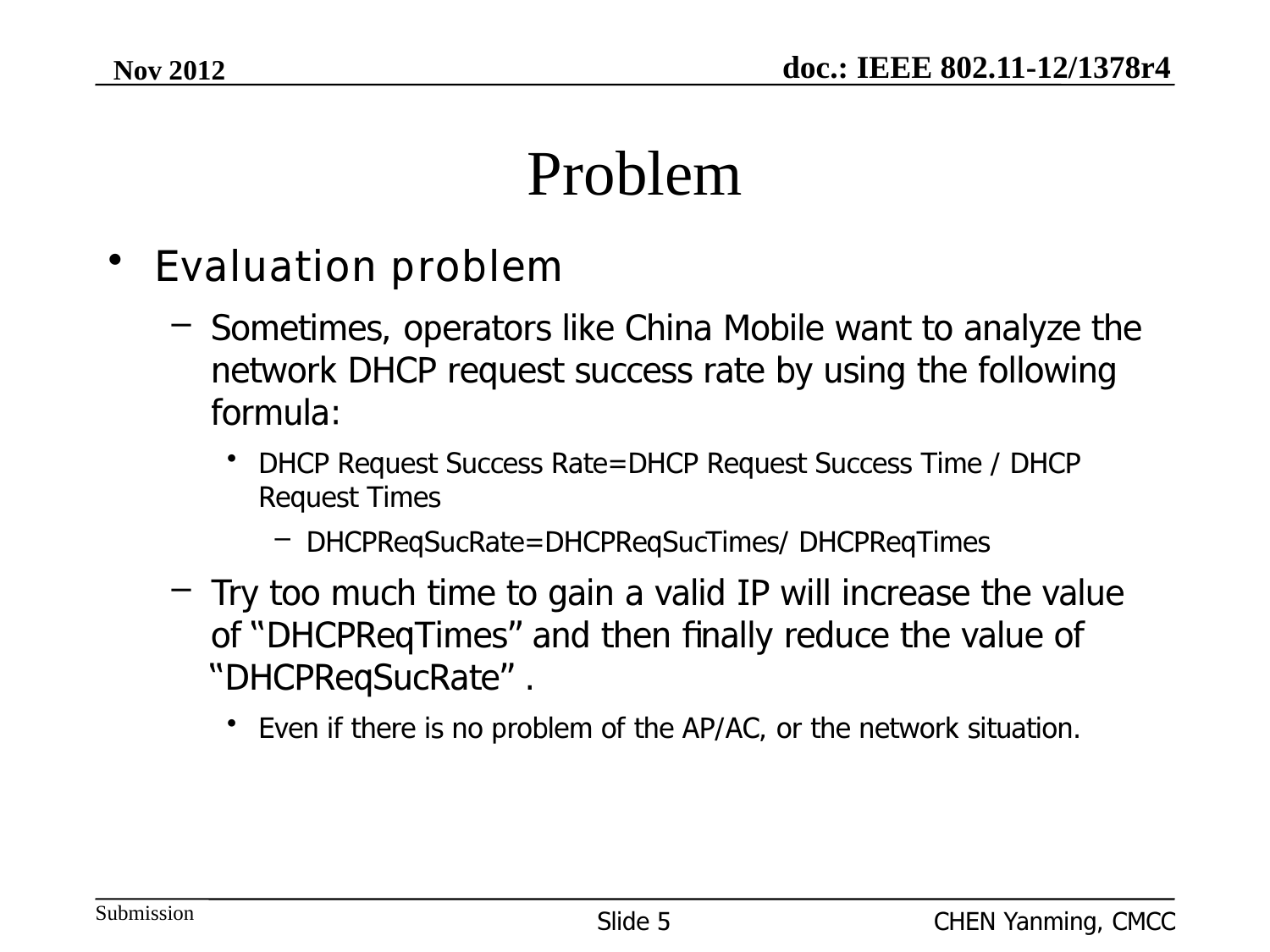

# Problem
Evaluation problem
Sometimes, operators like China Mobile want to analyze the network DHCP request success rate by using the following formula:
DHCP Request Success Rate=DHCP Request Success Time / DHCP Request Times
DHCPReqSucRate=DHCPReqSucTimes/ DHCPReqTimes
Try too much time to gain a valid IP will increase the value of “DHCPReqTimes” and then finally reduce the value of “DHCPReqSucRate” .
Even if there is no problem of the AP/AC, or the network situation.

Slide 5
CHEN Yanming, CMCC